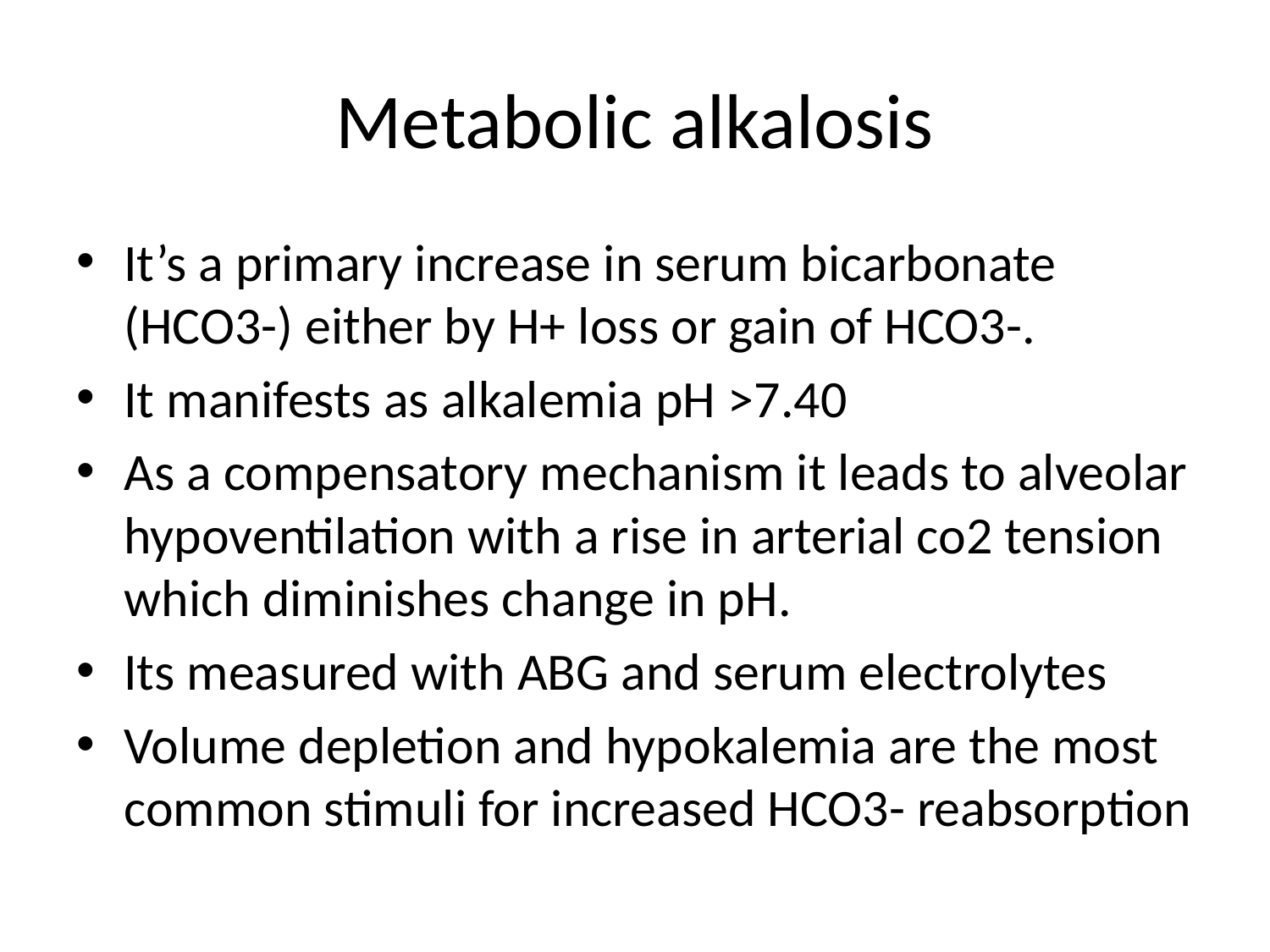

# Metabolic alkalosis
It’s a primary increase in serum bicarbonate (HCO3-) either by H+ loss or gain of HCO3-.
It manifests as alkalemia pH >7.40
As a compensatory mechanism it leads to alveolar hypoventilation with a rise in arterial co2 tension which diminishes change in pH.
Its measured with ABG and serum electrolytes
Volume depletion and hypokalemia are the most common stimuli for increased HCO3- reabsorption